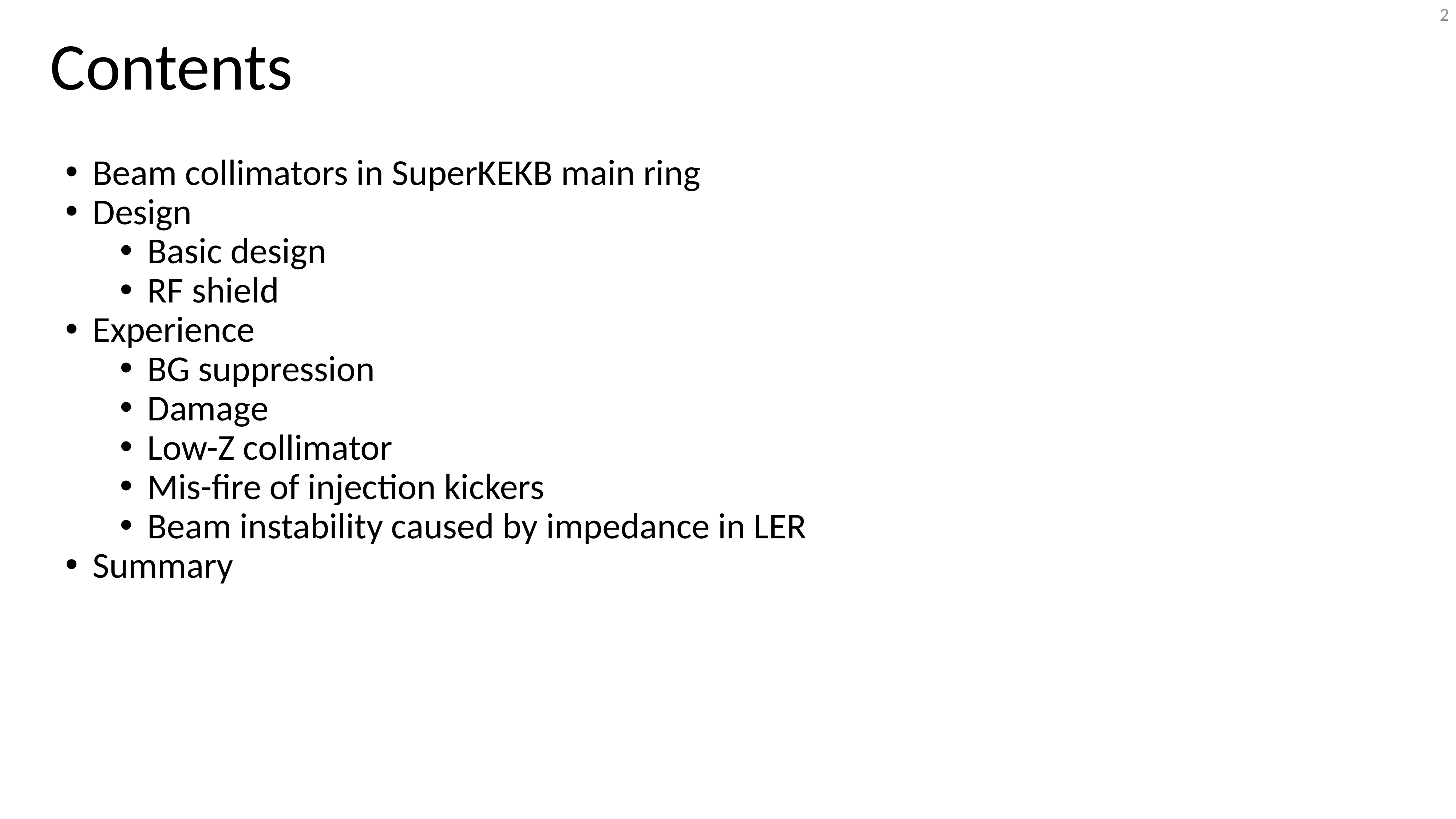

# Contents
2
Beam collimators in SuperKEKB main ring
Design
Basic design
RF shield
Experience
BG suppression
Damage
Low-Z collimator
Mis-fire of injection kickers
Beam instability caused by impedance in LER
Summary